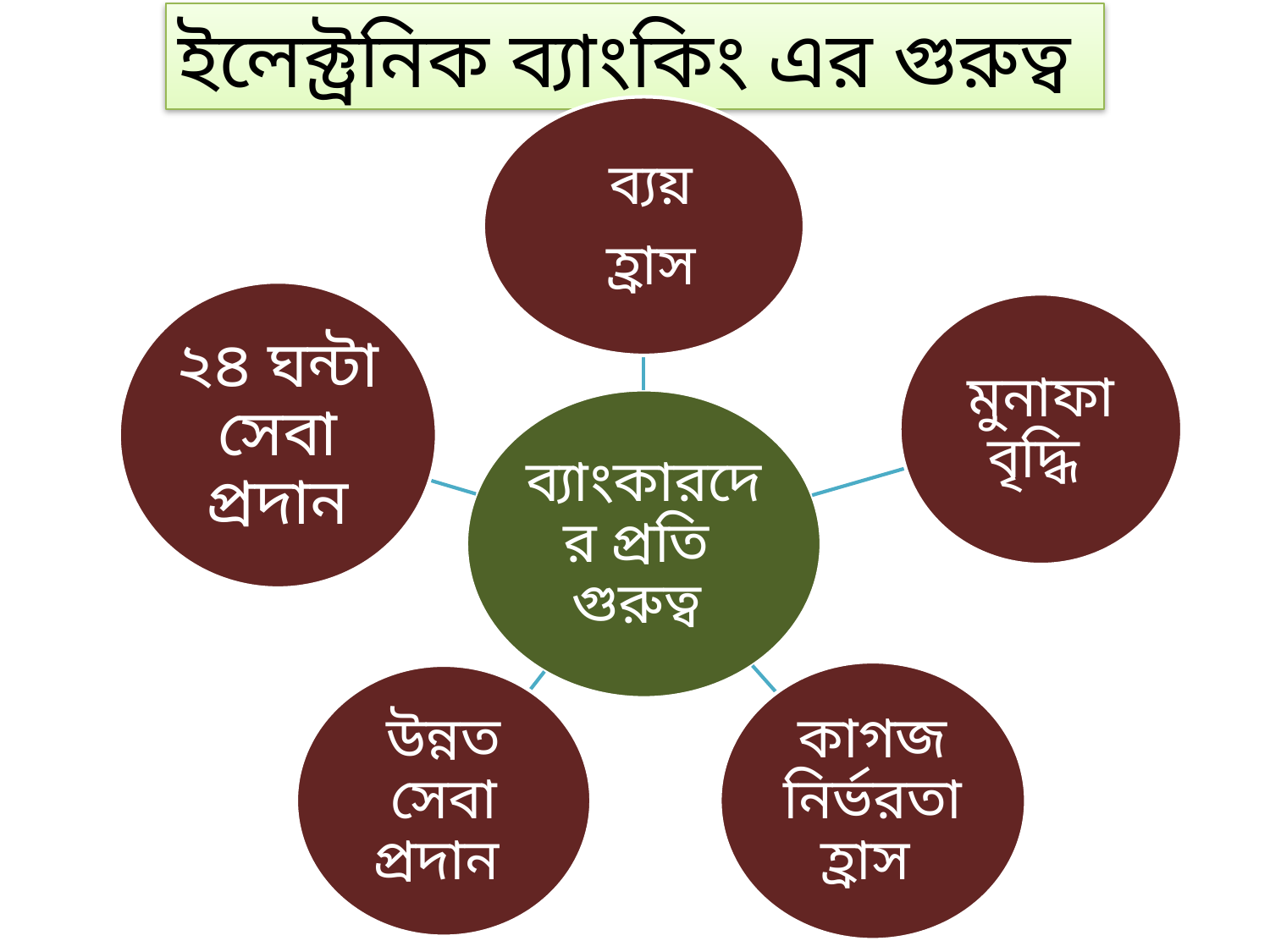

ইলেক্ট্রনিক ব্যাংকিং এর গুরুত্ব
ব্যাংকারদের প্রতি  গুরুত্ব

 ব্যয়
  হ্রাস

মুনাফা বৃদ্ধি

কাগজ নির্ভরতা হ্রাস

উন্নত সেবা প্রদান

২৪ ঘন্টা সেবা প্রদান